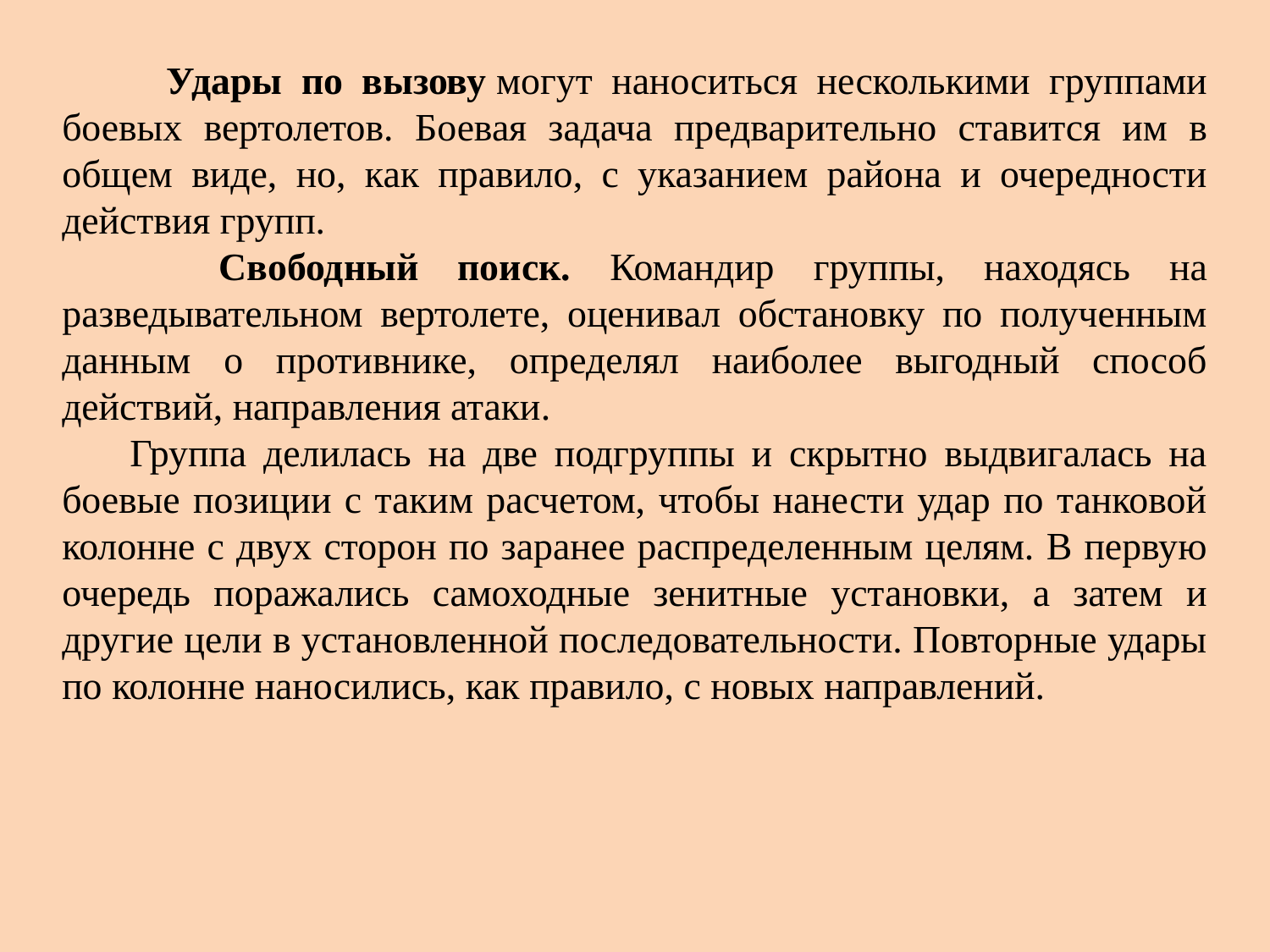

Удары по вызову могут наноситься несколькими группами боевых вертолетов. Боевая задача предварительно ставится им в общем виде, но, как правило, с указанием района и очередности действия групп.
    Свободный поиск. Командир группы, находясь на разведывательном вертолете, оценивал обстановку по полученным данным о противнике, определял наиболее выгодный способ действий, направления атаки.
    Группа делилась на две подгруппы и скрытно выдвигалась на боевые позиции с таким расчетом, чтобы нанести удар по танковой колонне с двух сторон по заранее распределенным целям. В первую очередь поражались самоходные зенитные установки, а затем и другие цели в установленной последовательности. Повторные удары по колонне наносились, как правило, с новых направлений.